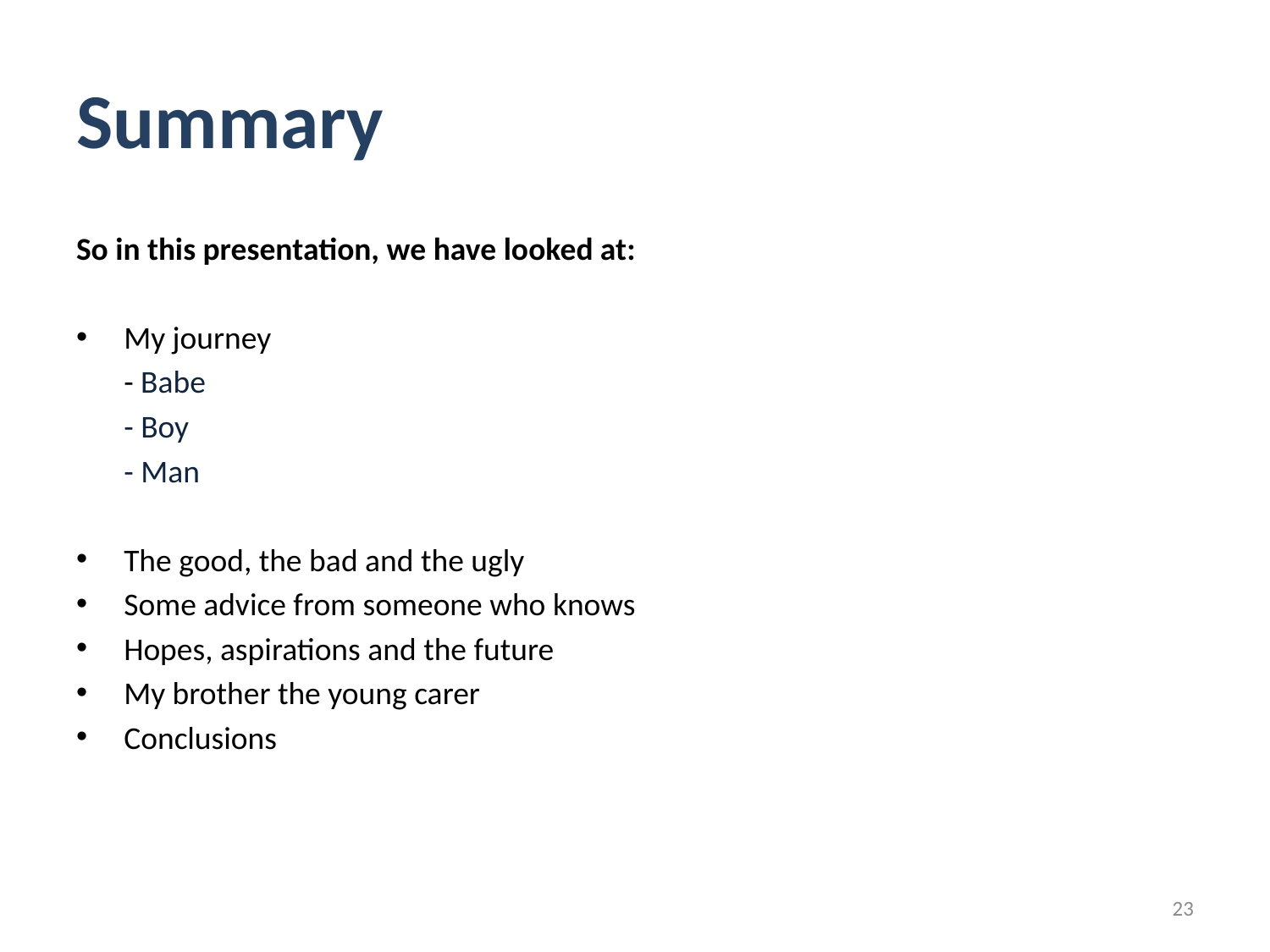

# Summary
So in this presentation, we have looked at:

My journey
	- Babe
	- Boy
	- Man

The good, the bad and the ugly
Some advice from someone who knows
Hopes, aspirations and the future
My brother the young carer
Conclusions

23